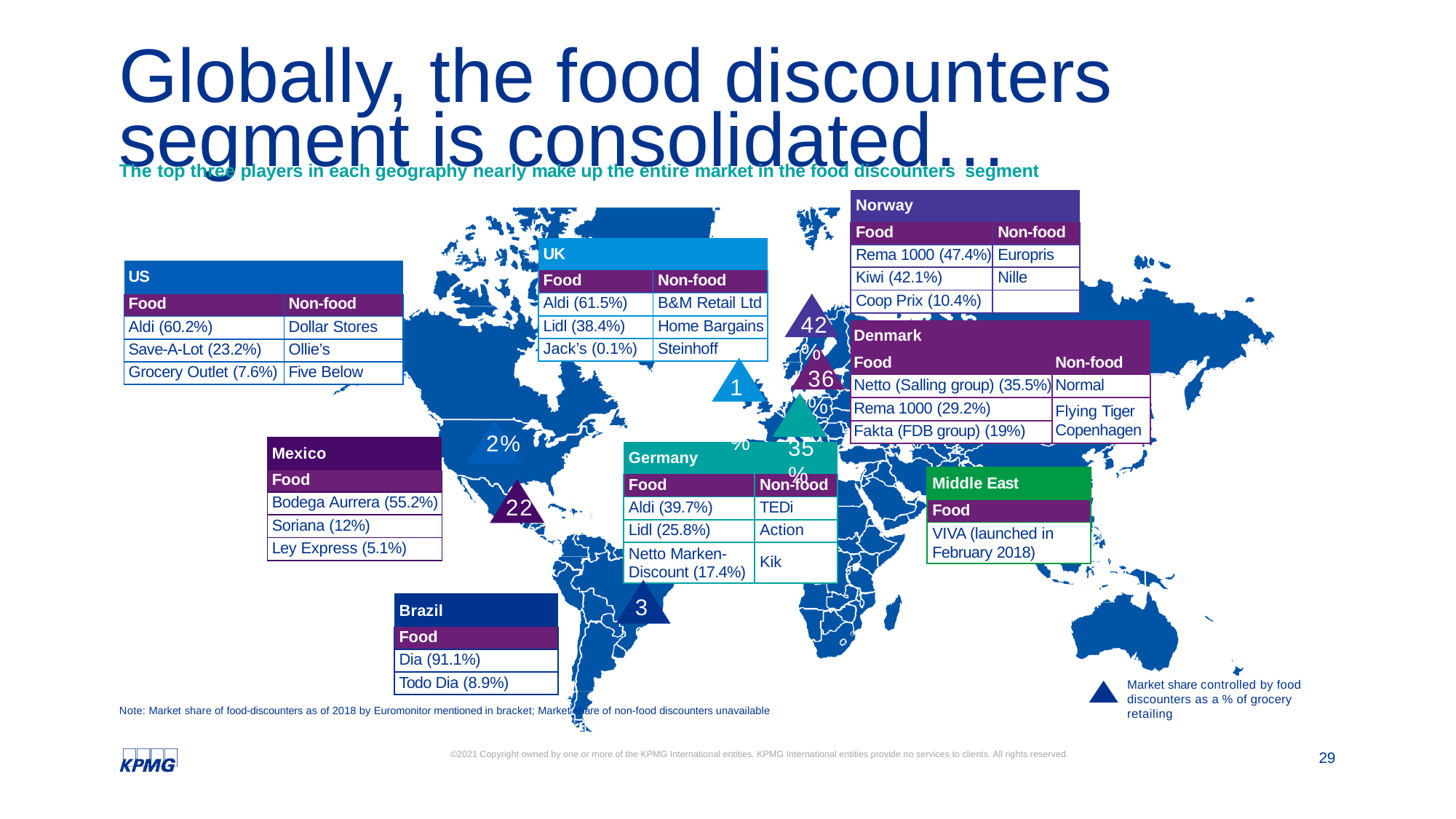

Four levers to reduce cost of doing business (4/4)
Globally, the food discounters segment is consolidated…
The top three players in each geography nearly make up the entire market in the food discounters segment
| Norway |  |
| --- | --- |
| Food | Non-food |
| Rema 1000 (47.4%) | Europris |
| Kiwi (42.1%) | Nille |
| Coop Prix (10.4%) |  |

| UK |  |
| --- | --- |
| Food | Non-food |
| Aldi (61.5%) | B&M Retail Ltd |
| Lidl (38.4%) | Home Bargains |
| Jack’s (0.1%) | Steinhoff |
| US |  |
| --- | --- |
| Food | Non-food |
| Aldi (60.2%) | Dollar Stores |
| Save-A-Lot (23.2%) | Ollie’s |
| Grocery Outlet (7.6%) | Five Below |

42%

| Denmark |  |
| --- | --- |
| Food | Non-food |
| Netto (Salling group) (35.5%) | Normal |
| Rema 1000 (29.2%) | Flying Tiger Copenhagen |
| Fakta (FDB group) (19%) |  |

36%
35%

11%

2%

22%
| Mexico |
| --- |
| Food |
| Bodega Aurrera (55.2%) |
| Soriana (12%) |
| Ley Express (5.1%) |
| Germany |  |
| --- | --- |
| Food | Non-food |
| Aldi (39.7%) | TEDi |
| Lidl (25.8%) | Action |
| Netto Marken- Discount (17.4%) | Kik |
| Middle East |
| --- |
| Food |
| VIVA (launched in February 2018) |

3%
| Brazil |
| --- |
| Food |
| Dia (91.1%) |
| Todo Dia (8.9%) |

Market share controlled by food
discounters as a % of grocery retailing

Note: Market share of food-discounters as of 2018 by Euromonitor mentioned in bracket; Market share of non-food discounters unavailable